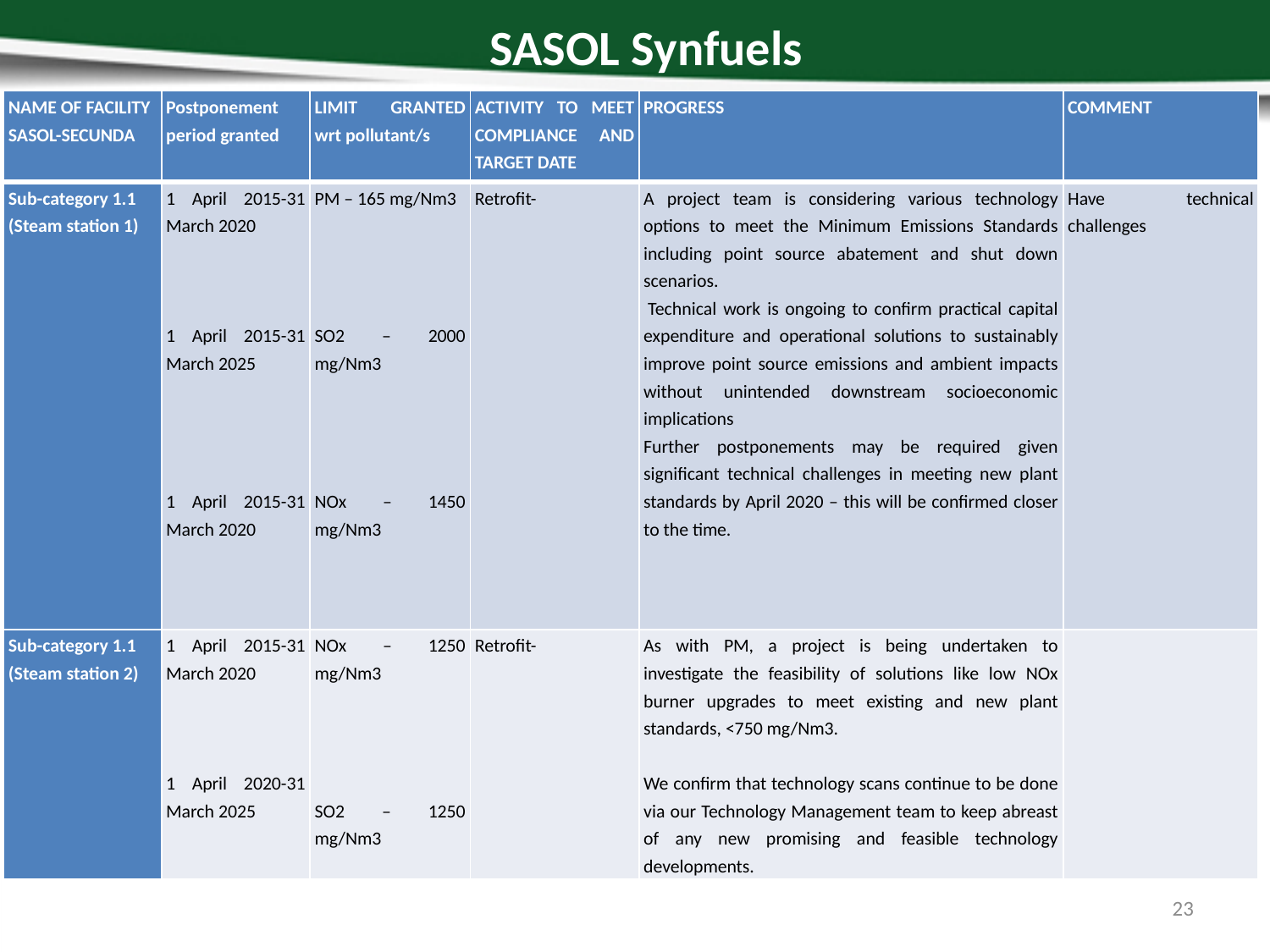

# SASOL Synfuels
| NAME OF FACILITY SASOL-SECUNDA | Postponement period granted | LIMIT GRANTED wrt pollutant/s | ACTIVITY TO MEET COMPLIANCE AND TARGET DATE | PROGRESS | COMMENT |
| --- | --- | --- | --- | --- | --- |
| Sub-category 1.1 (Steam station 1) | 1 April 2015-31 March 2020       1 April 2015-31 March 2025         1 April 2015-31 March 2020 | PM – 165 mg/Nm3         SO2 – 2000 mg/Nm3         NOx – 1450 mg/Nm3 | Retrofit- | A project team is considering various technology options to meet the Minimum Emissions Standards including point source abatement and shut down scenarios.  Technical work is ongoing to confirm practical capital expenditure and operational solutions to sustainably improve point source emissions and ambient impacts without unintended downstream socioeconomic implications Further postponements may be required given significant technical challenges in meeting new plant standards by April 2020 – this will be confirmed closer to the time. | Have technical challenges |
| Sub-category 1.1 (Steam station 2) | 1 April 2015-31 March 2020       1 April 2020-31 March 2025 | NOx – 1250 mg/Nm3         SO2 – 1250 mg/Nm3 | Retrofit- | As with PM, a project is being undertaken to investigate the feasibility of solutions like low NOx burner upgrades to meet existing and new plant standards, <750 mg/Nm3.   We confirm that technology scans continue to be done via our Technology Management team to keep abreast of any new promising and feasible technology developments. |  |
23